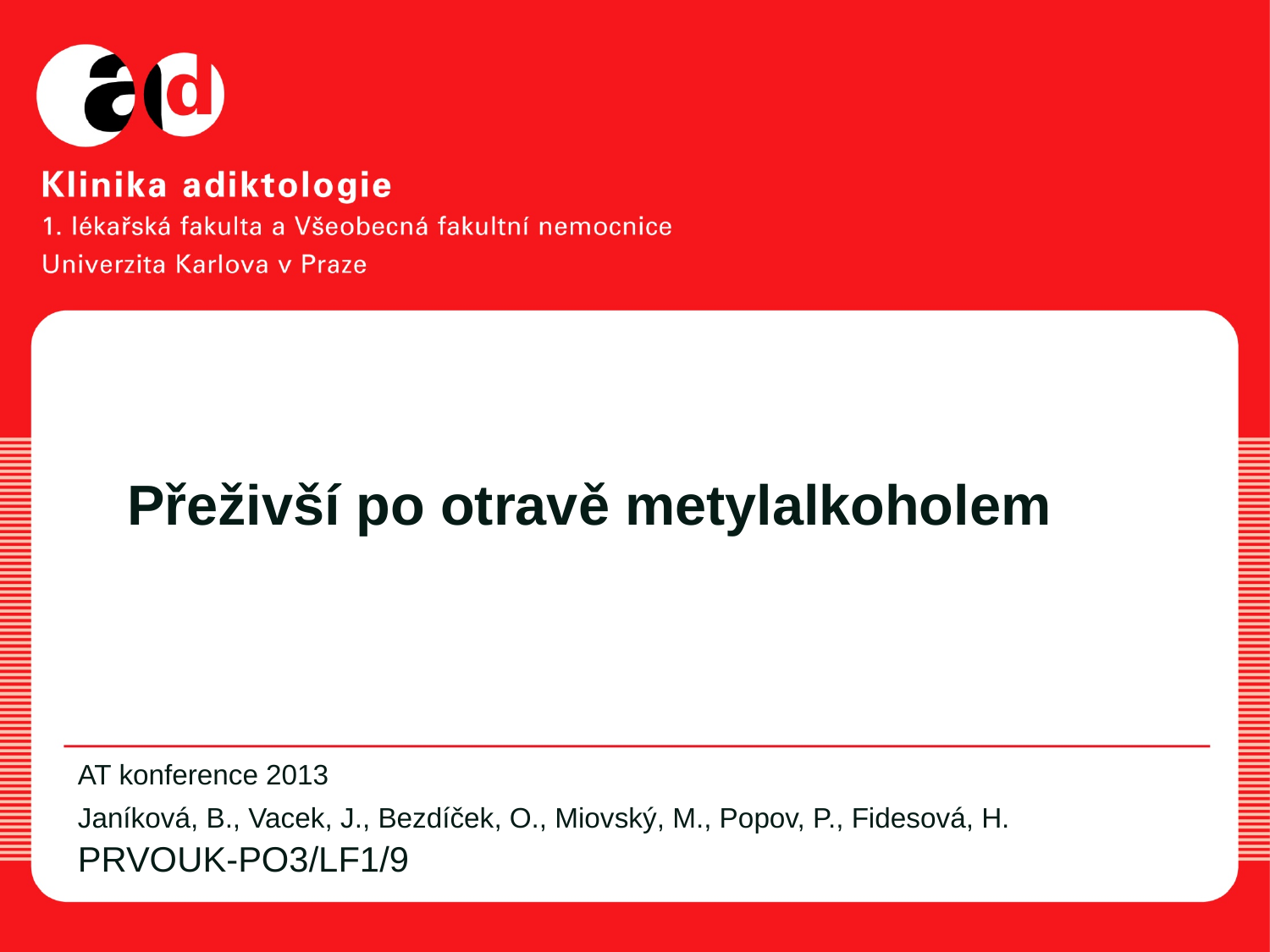

# Přeživší po otravě metylalkoholem
AT konference 2013
Janíková, B., Vacek, J., Bezdíček, O., Miovský, M., Popov, P., Fidesová, H.
PRVOUK-PO3/LF1/9